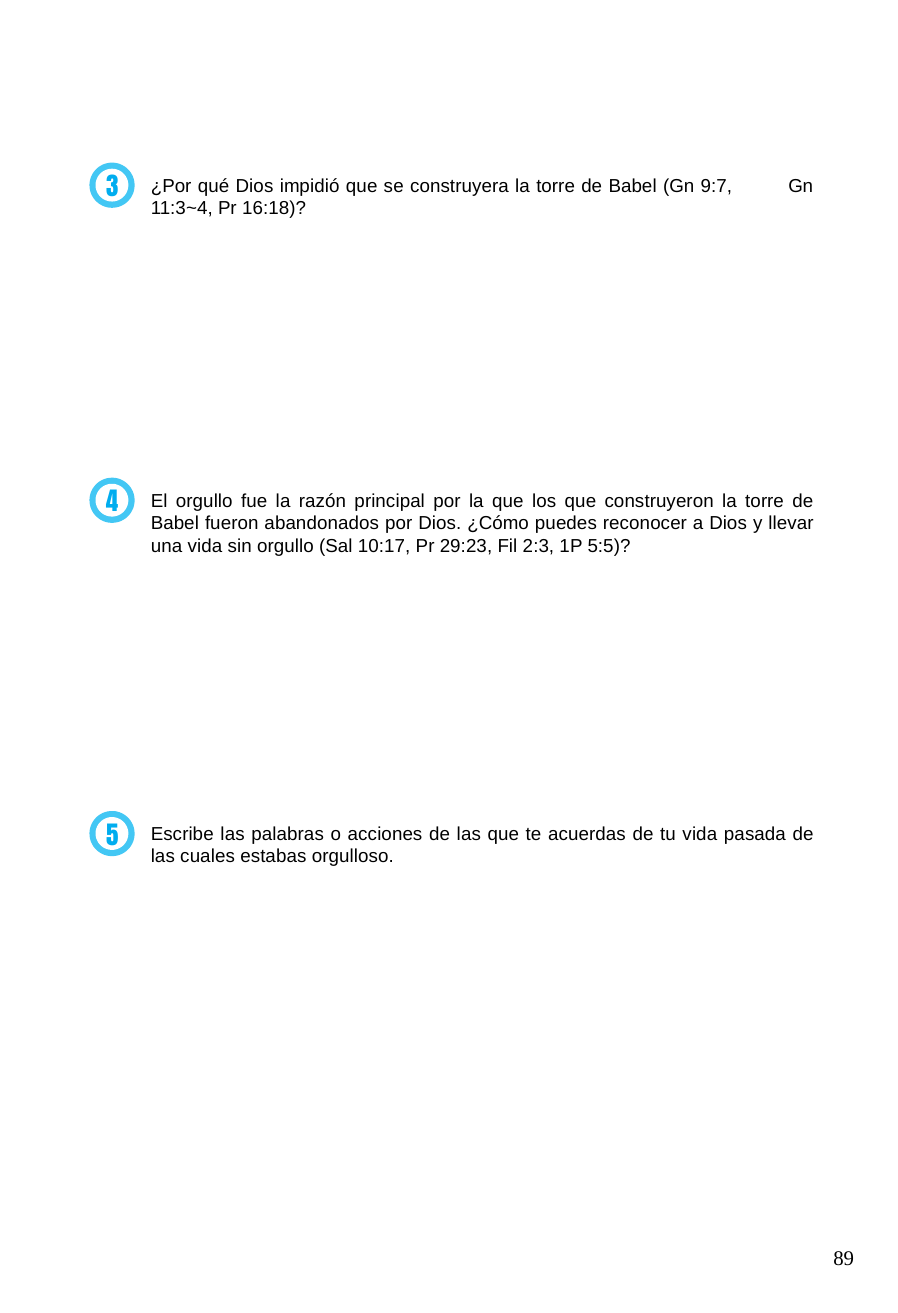

¿Por qué Dios impidió que se construyera la torre de Babel (Gn 9:7,         Gn 11:3~4, Pr 16:18)?
3

El orgullo fue la razón principal por la que los que construyeron la torre de Babel fueron abandonados por Dios. ¿Cómo puedes reconocer a Dios y llevar una vida sin orgullo (Sal 10:17, Pr 29:23, Fil 2:3, 1P 5:5)?
4

Escribe las palabras o acciones de las que te acuerdas de tu vida pasada de las cuales estabas orgulloso.
5
89